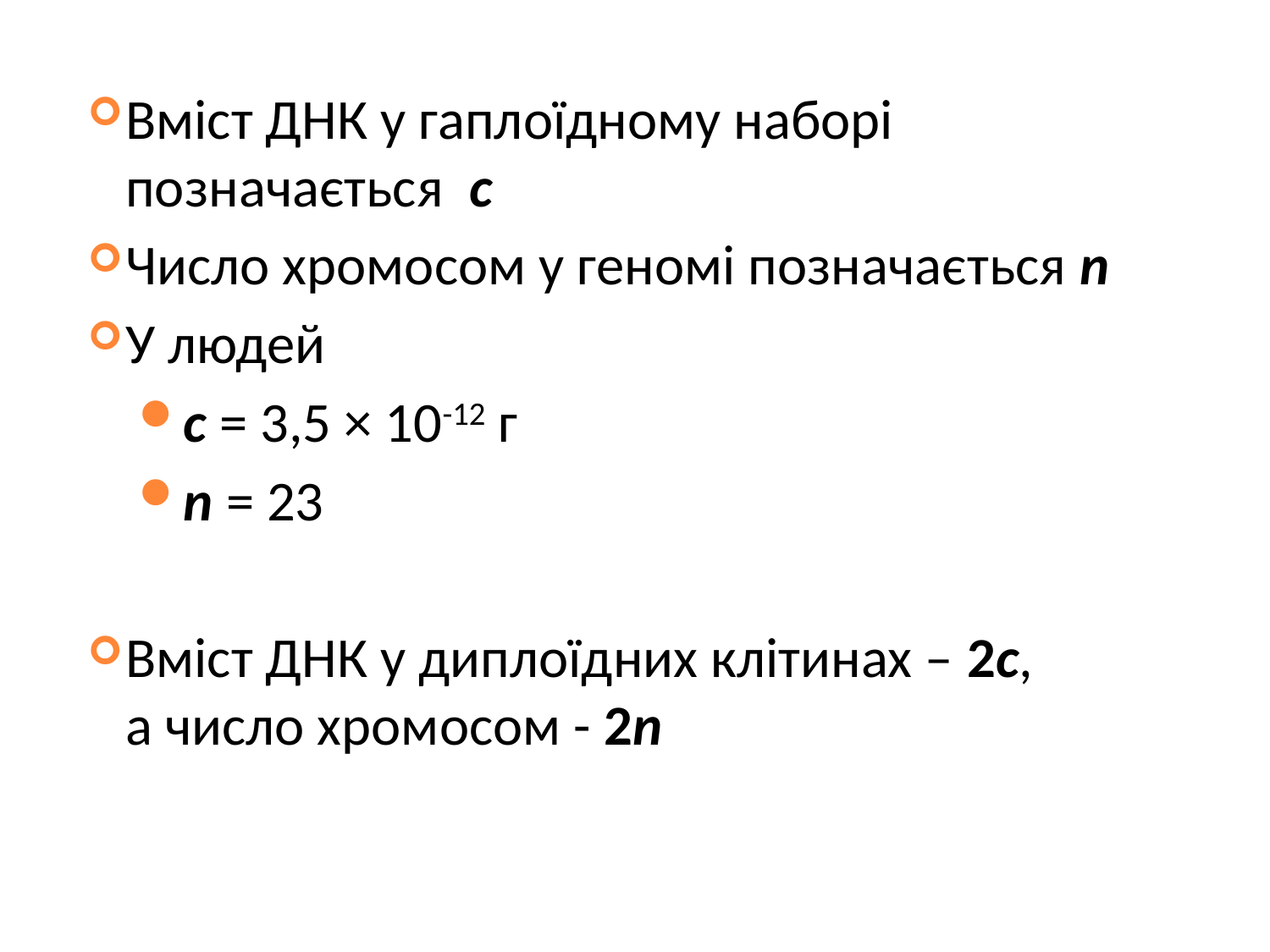

Вміст ДНК у гаплоїдному наборі позначається  с
Число хромосом у геномі позначається n
У людей
с = 3,5 × 10-12 г
n = 23

Вміст ДНК у диплоїдних клітинах – 2с,
а число хромосом - 2n